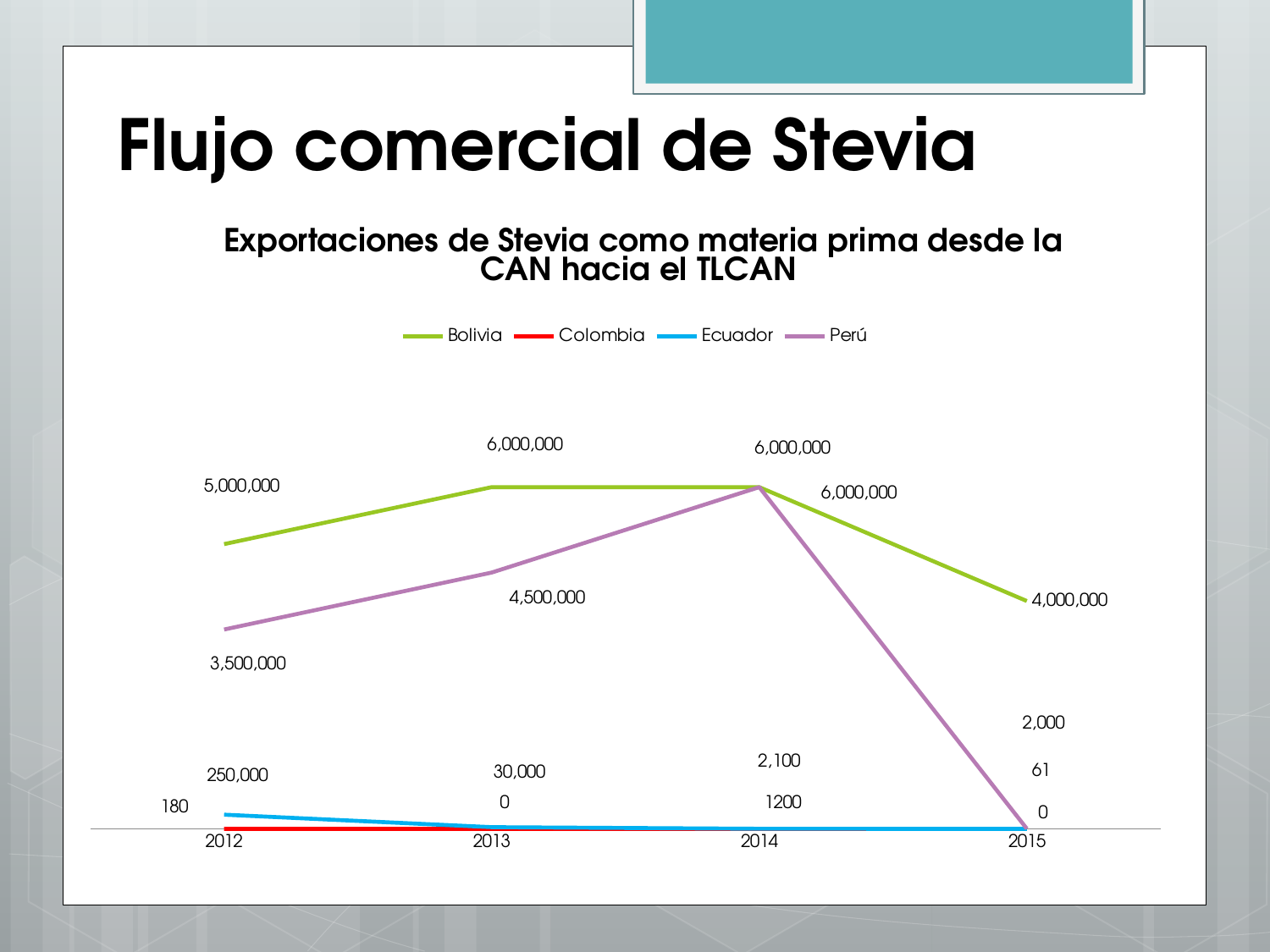

# Flujo comercial de Stevia

### Chart: Exportaciones de Stevia como materia prima desde la CAN hacia el TLCAN

| Category | Bolivia | Colombia | Ecuador | Perú |
|---|---|---|---|---|
| 2012 | 5000000.0 | 180.0 | 250000.0 | 3500000.0 |
| 2013 | 6000000.0 | 0.0 | 30000.0 | 4500000.0 |
| 2014 | 6000000.0 | 1200.0 | 2100.0 | 6000000.0 |
| 2015 | 4000000.0 | 0.0 | 61.0 | 2000.0 |